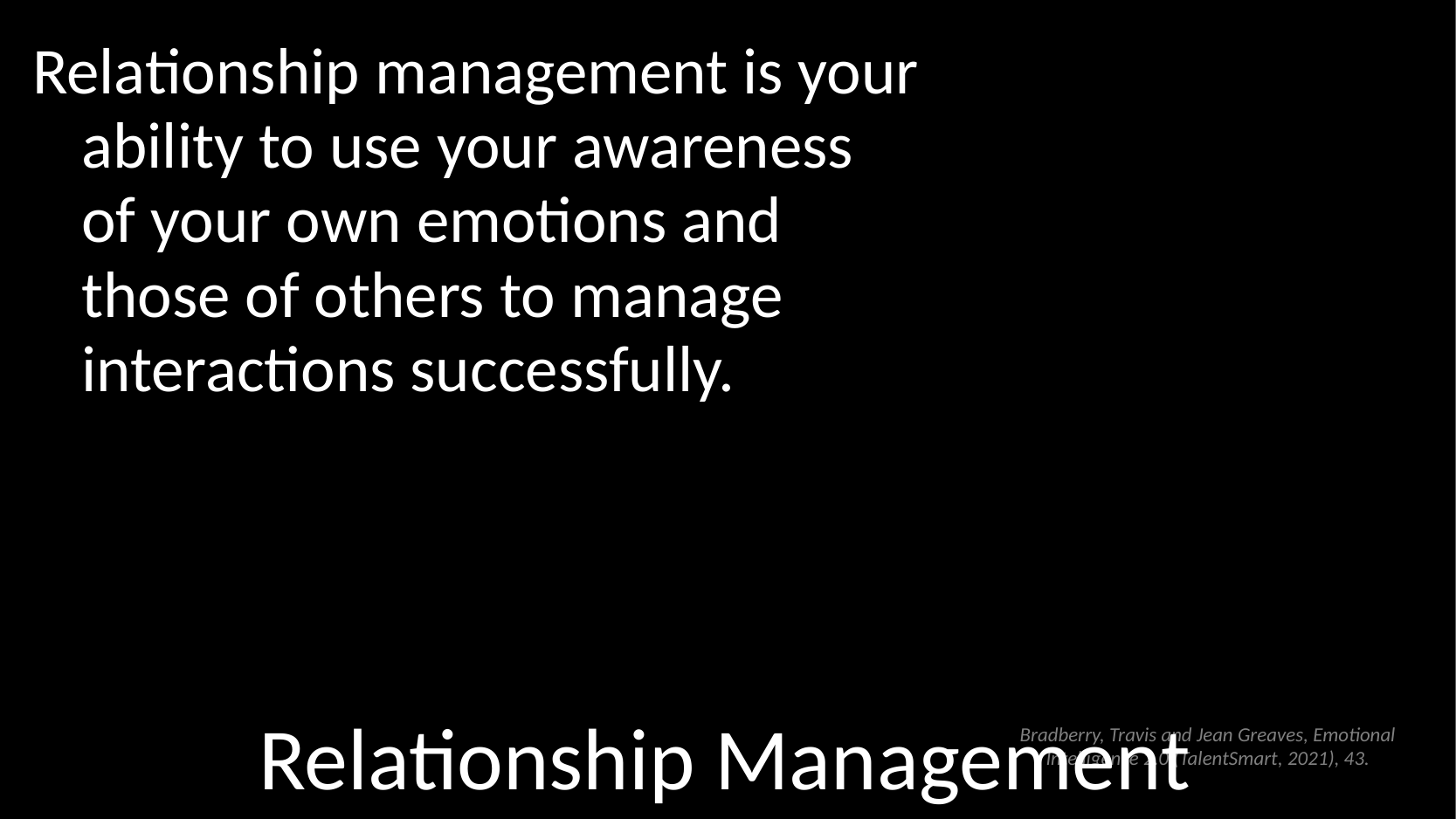

Relationship management is your ability to use your awareness
of your own emotions and those of others to manage interactions successfully.
# Relationship Management
Bradberry, Travis and Jean Greaves, Emotional Intelligence 2.0 (TalentSmart, 2021), 43.